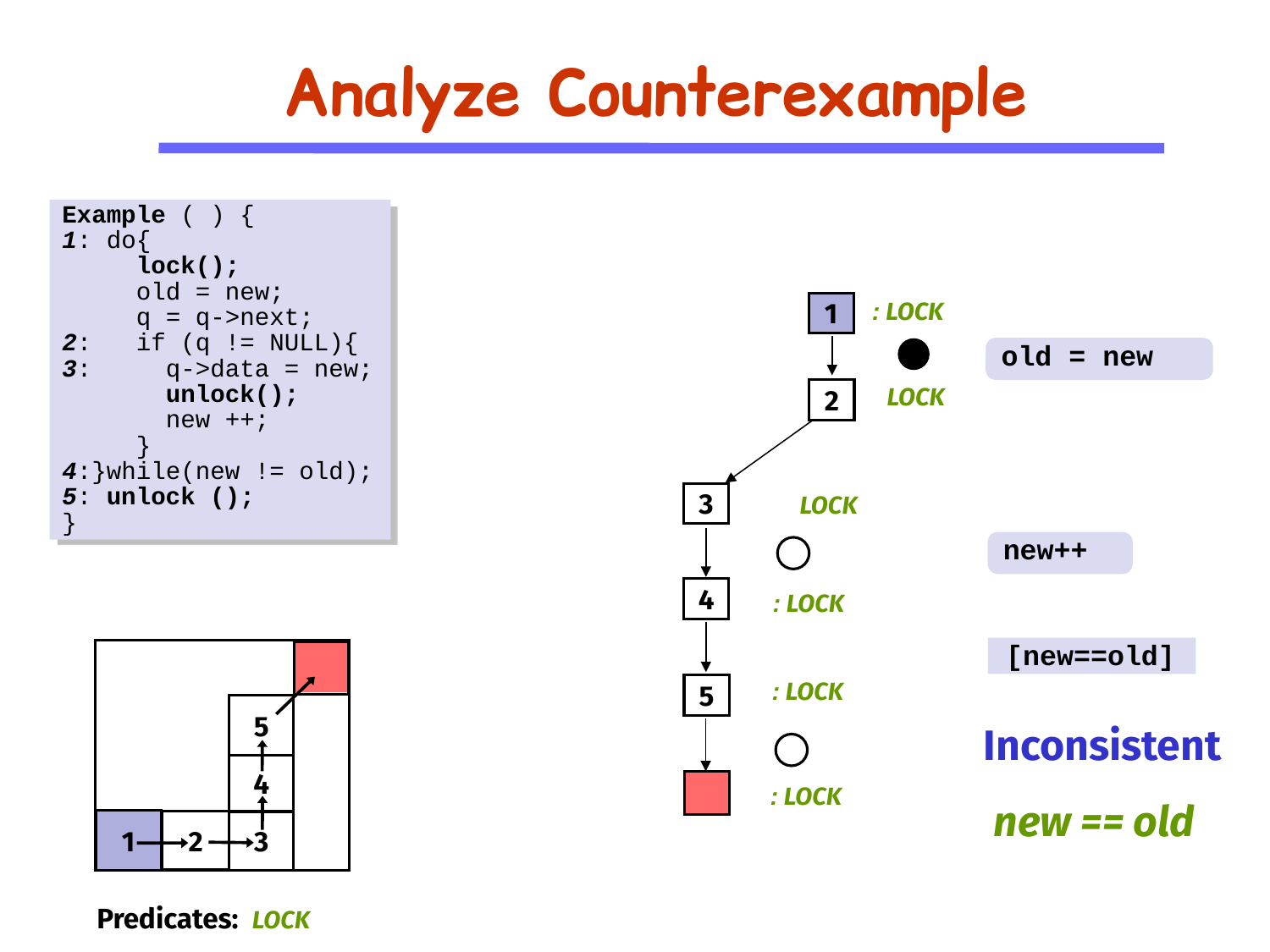

Analyze Counterexample
Example ( ) {
1: do{
     lock();
     old = new;
     q = q->next;
2:   if (q != NULL){
3:     q->data = new;
       unlock();
       new ++;
     }
4:}while(new != old);
5: unlock ();
}
1
: LOCK
old = new

2
LOCK
3
LOCK
new++

4
: LOCK
[new==old]

5
: LOCK
5
Inconsistent

4

: LOCK
new == old

1
2
3
Predicates:  LOCK